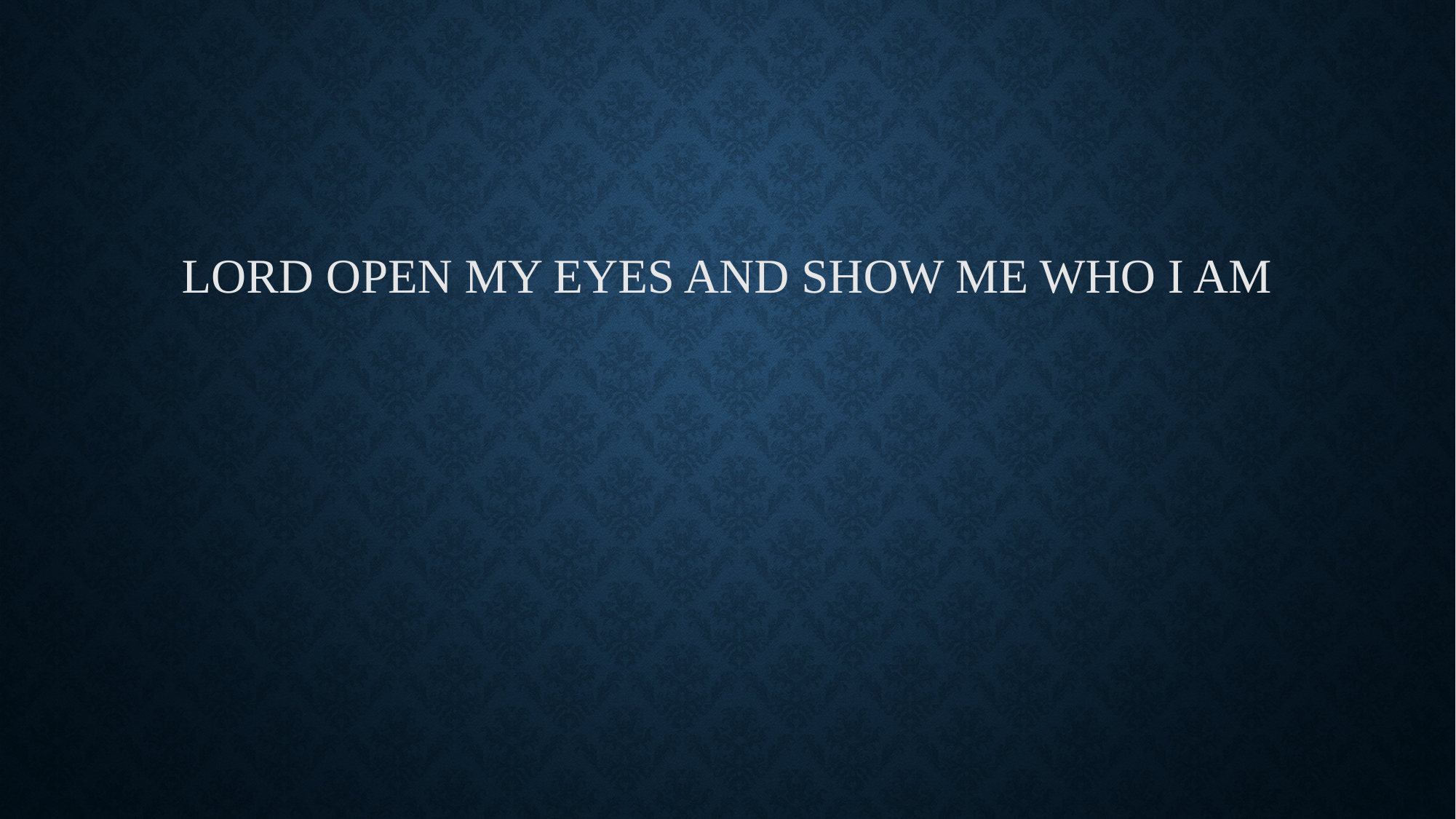

# Lord open my eyes and show me who I am